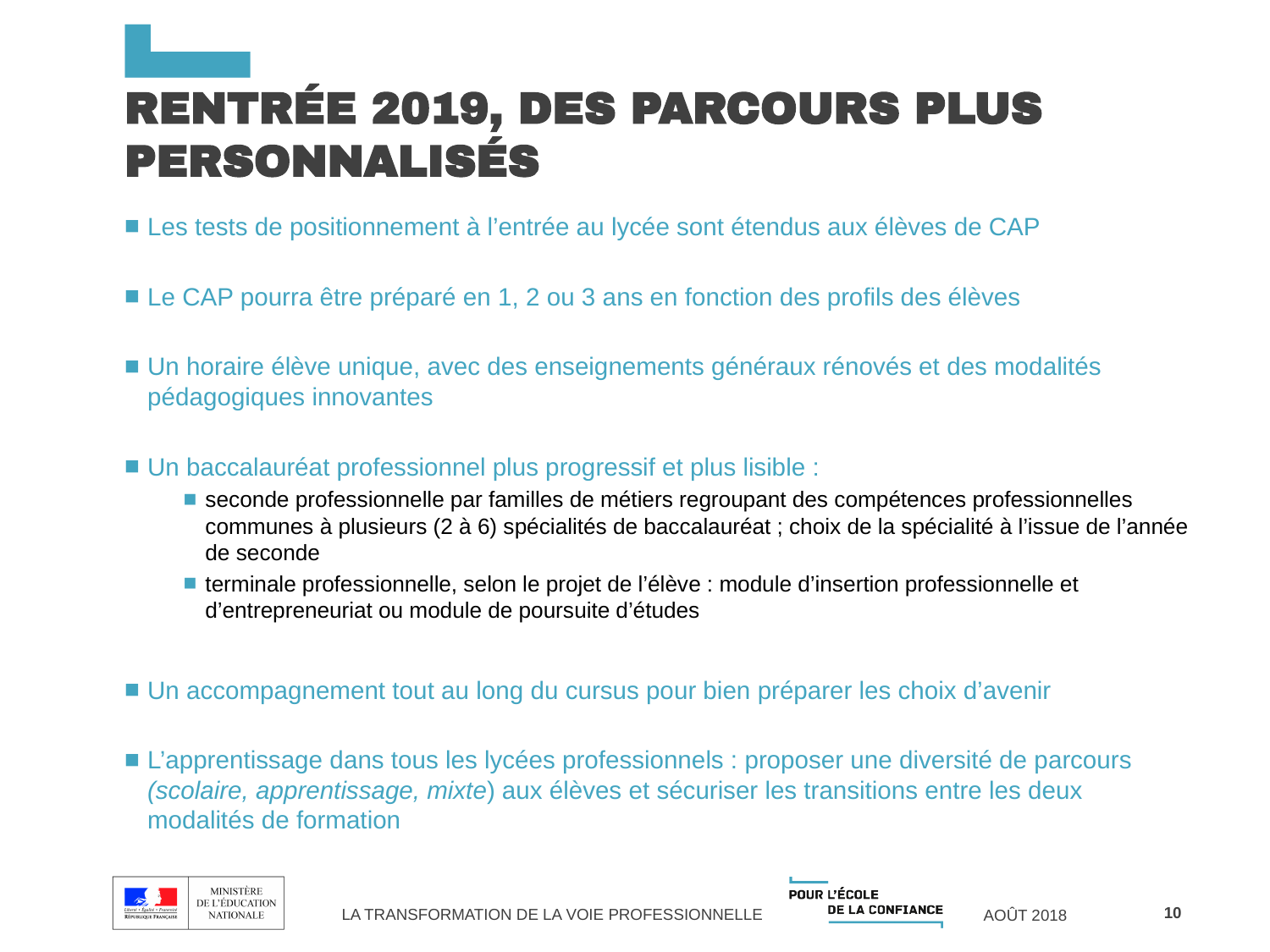

# Rentrée 2019, des parcours plus personnalisés
Les tests de positionnement à l’entrée au lycée sont étendus aux élèves de CAP

Le CAP pourra être préparé en 1, 2 ou 3 ans en fonction des profils des élèves

Un horaire élève unique, avec des enseignements généraux rénovés et des modalités pédagogiques innovantes

Un baccalauréat professionnel plus progressif et plus lisible :
seconde professionnelle par familles de métiers regroupant des compétences professionnelles communes à plusieurs (2 à 6) spécialités de baccalauréat ; choix de la spécialité à l’issue de l’année de seconde
terminale professionnelle, selon le projet de l’élève : module d’insertion professionnelle et d’entrepreneuriat ou module de poursuite d’études

Un accompagnement tout au long du cursus pour bien préparer les choix d’avenir

L’apprentissage dans tous les lycées professionnels : proposer une diversité de parcours (scolaire, apprentissage, mixte) aux élèves et sécuriser les transitions entre les deux modalités de formation

10